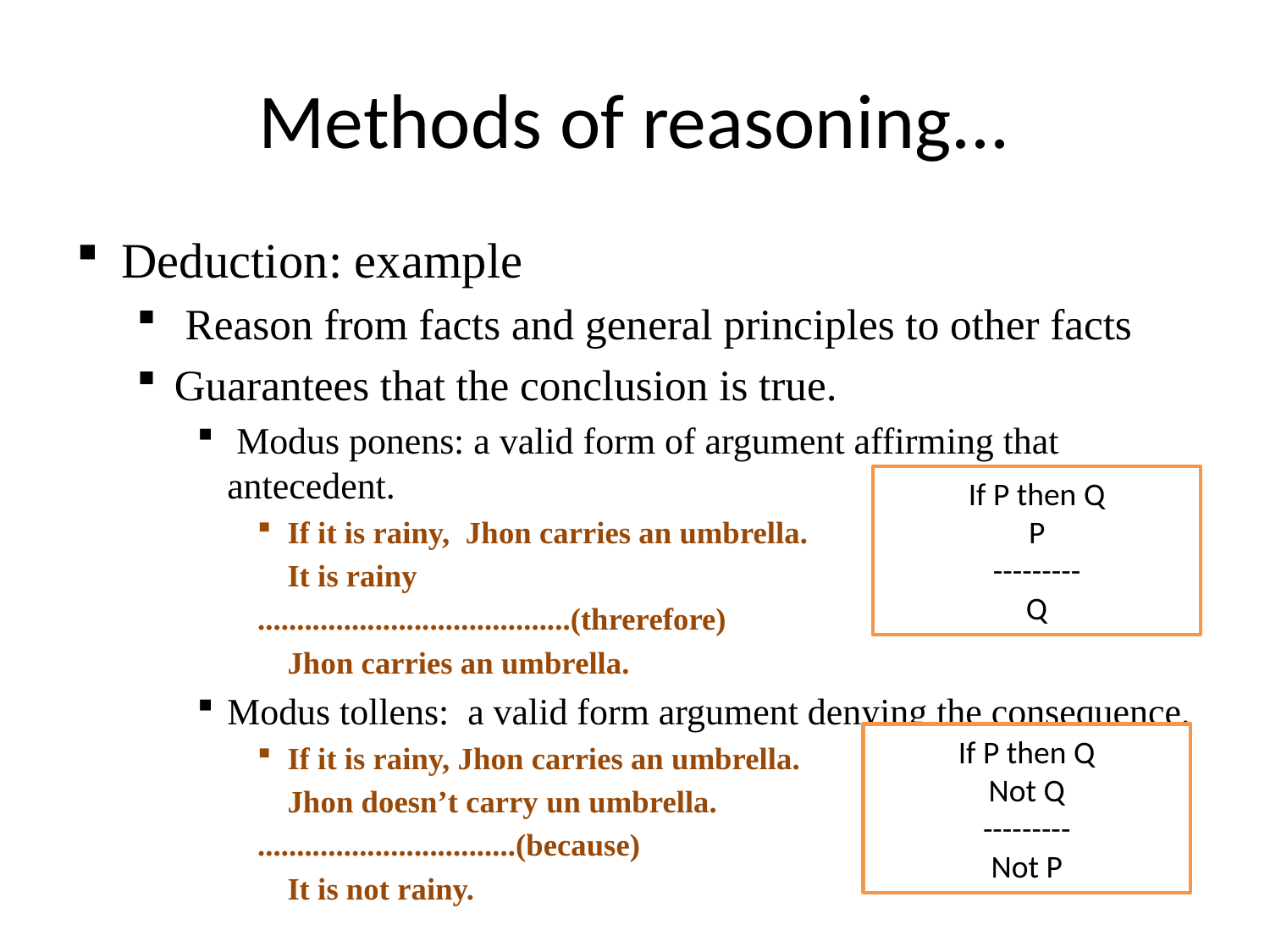

# Methods of reasoning...
Deduction: example
 Reason from facts and general principles to other facts
Guarantees that the conclusion is true.
 Modus ponens: a valid form of argument affirming that antecedent.
If it is rainy,  Jhon carries an umbrella.
	It is rainy
........................................(threrefore)
	Jhon carries an umbrella.
Modus tollens:  a valid form argument denying the consequence.
If it is rainy, Jhon carries an umbrella.
	Jhon doesn’t carry un umbrella.
.................................(because)
	It is not rainy.

If P then Q
P
---------
Q
If P then Q
Not Q
---------
Not P